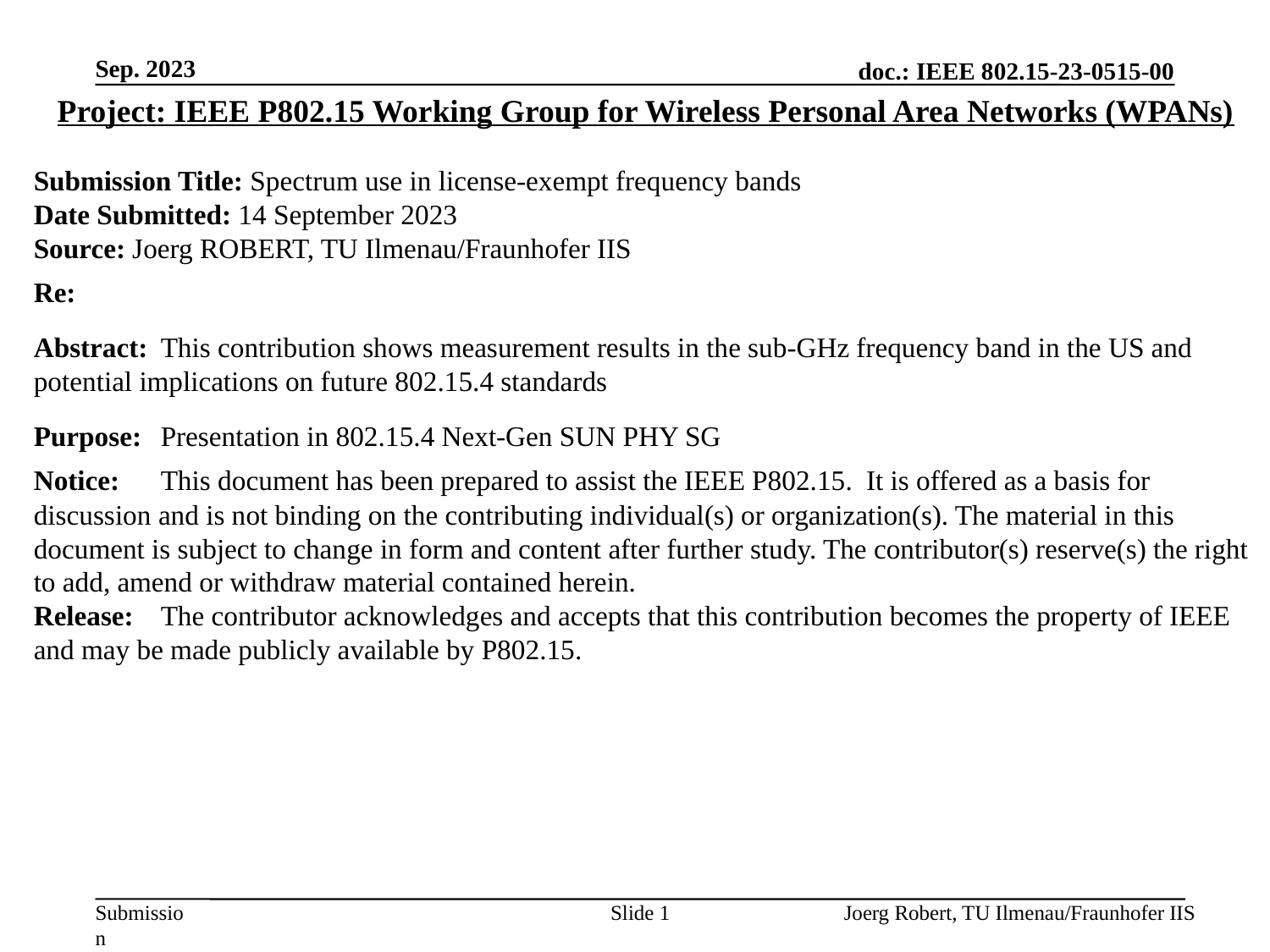

Sep. 2023
Project: IEEE P802.15 Working Group for Wireless Personal Area Networks (WPANs)

Submission Title: Spectrum use in license-exempt frequency bands
Date Submitted: 14 September 2023
Source: Joerg ROBERT, TU Ilmenau/Fraunhofer IIS
Re:
Abstract: 	This contribution shows measurement results in the sub-GHz frequency band in the US and potential implications on future 802.15.4 standards
Purpose:	Presentation in 802.15.4 Next-Gen SUN PHY SG
Notice:	This document has been prepared to assist the IEEE P802.15.  It is offered as a basis for discussion and is not binding on the contributing individual(s) or organization(s). The material in this document is subject to change in form and content after further study. The contributor(s) reserve(s) the right to add, amend or withdraw material contained herein.
Release:	The contributor acknowledges and accepts that this contribution becomes the property of IEEE and may be made publicly available by P802.15.
Slide 1
Joerg Robert, TU Ilmenau/Fraunhofer IIS